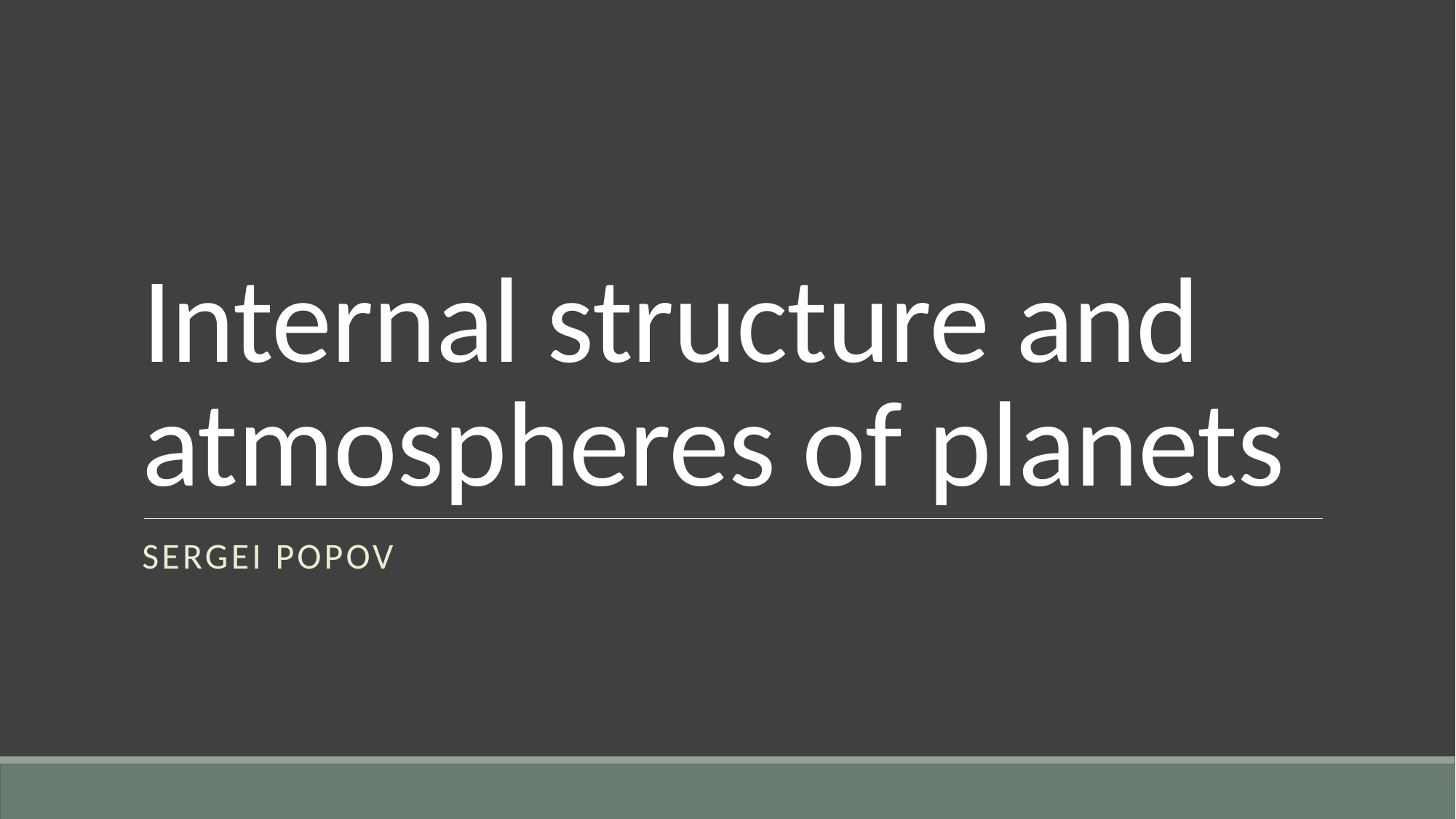

# Internal structure and atmospheres of planets
Sergei popov